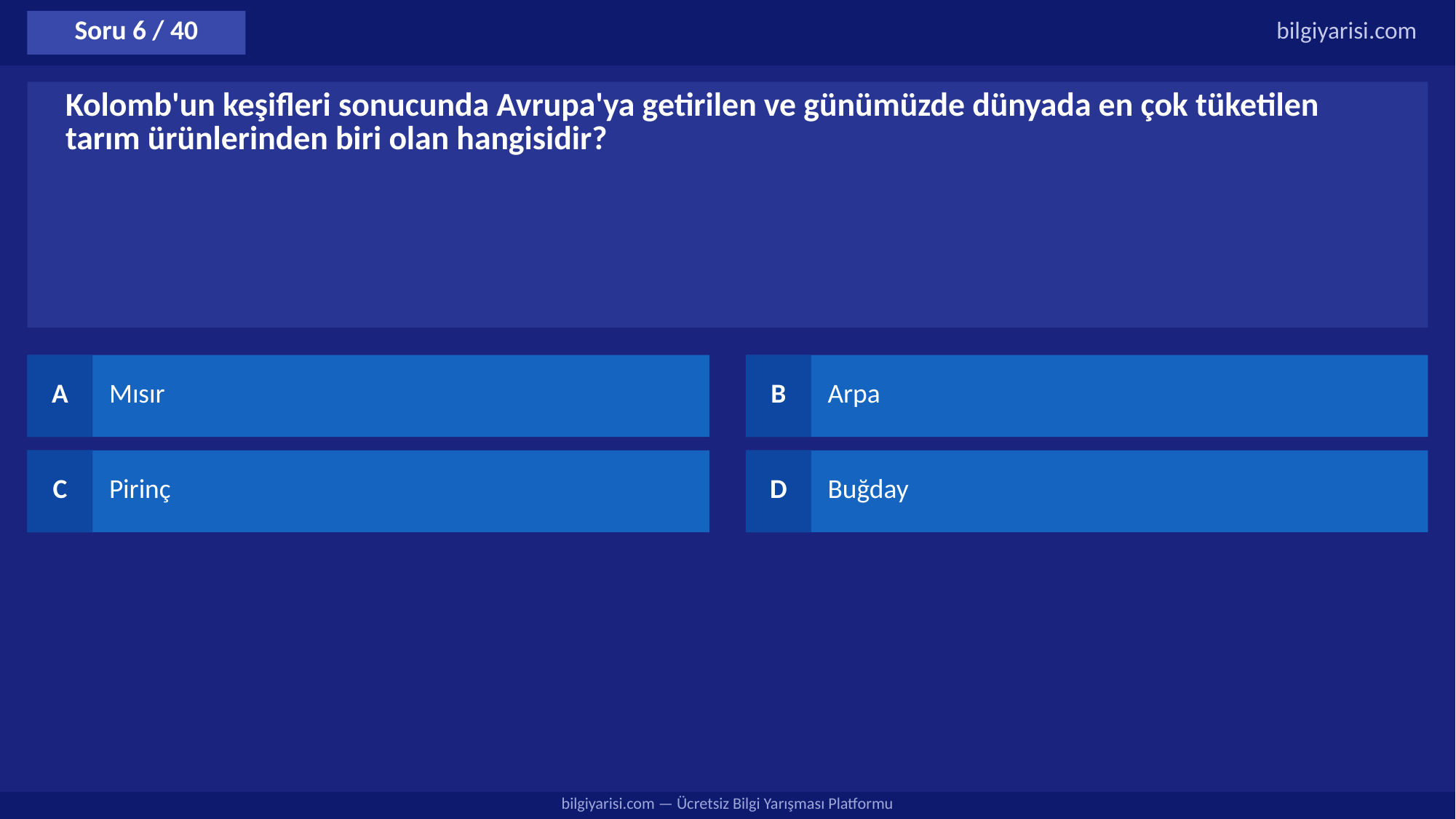

Soru 6 / 40
bilgiyarisi.com

Kolomb'un keşifleri sonucunda Avrupa'ya getirilen ve günümüzde dünyada en çok tüketilen tarım ürünlerinden biri olan hangisidir?

A
Mısır

B
Arpa

C
Pirinç

D
Buğday
bilgiyarisi.com — Ücretsiz Bilgi Yarışması Platformu